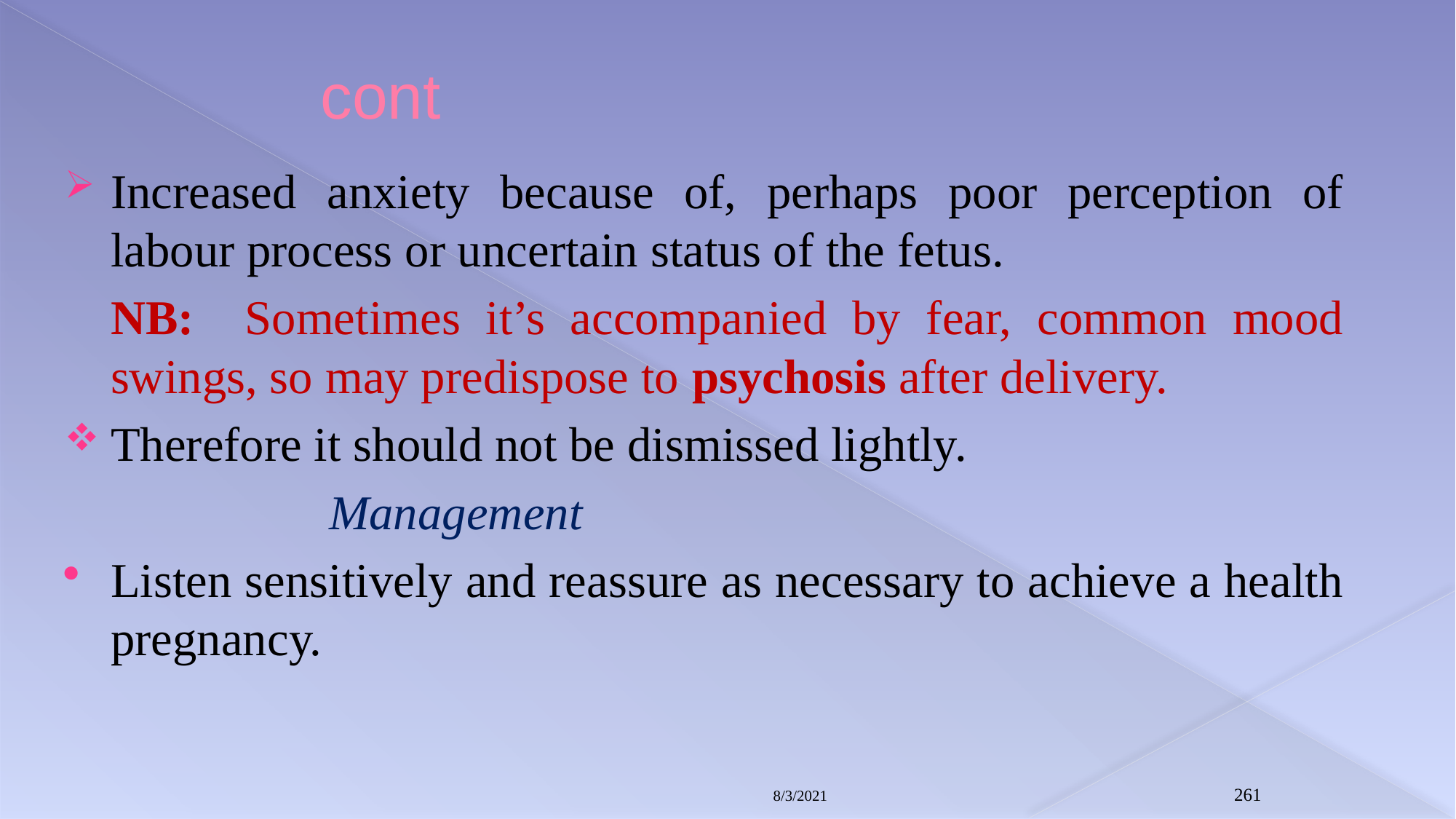

# cont
Increased anxiety because of, perhaps poor perception of labour process or uncertain status of the fetus.
	NB:  Sometimes it’s accompanied by fear, common mood swings, so may predispose to psychosis after delivery.
Therefore it should not be dismissed lightly.
			Management
Listen sensitively and reassure as necessary to achieve a health pregnancy.

8/3/2021
261